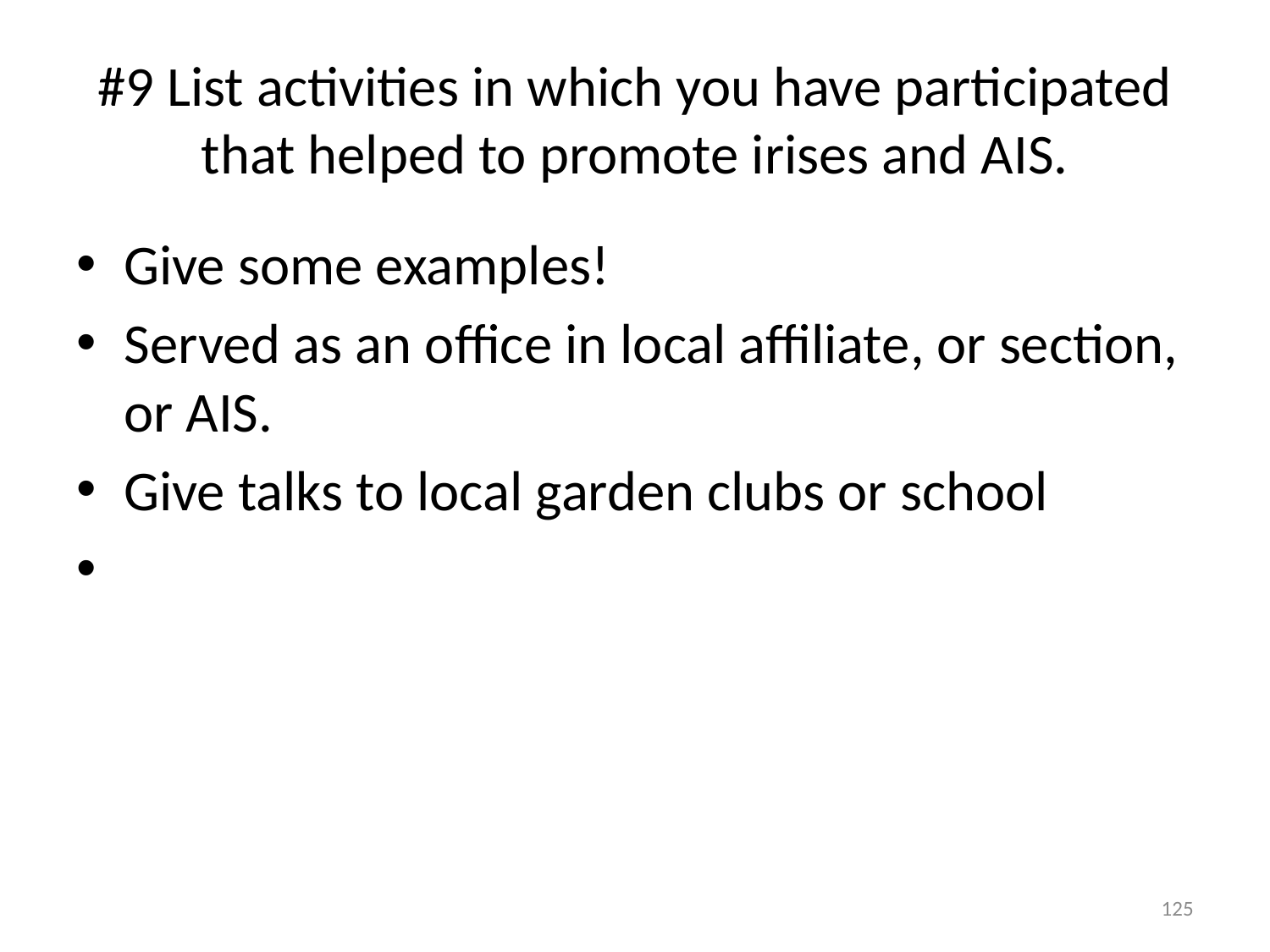

# #9 List activities in which you have participated that helped to promote irises and AIS.
Give some examples!
Served as an office in local affiliate, or section, or AIS.
Give talks to local garden clubs or school

125